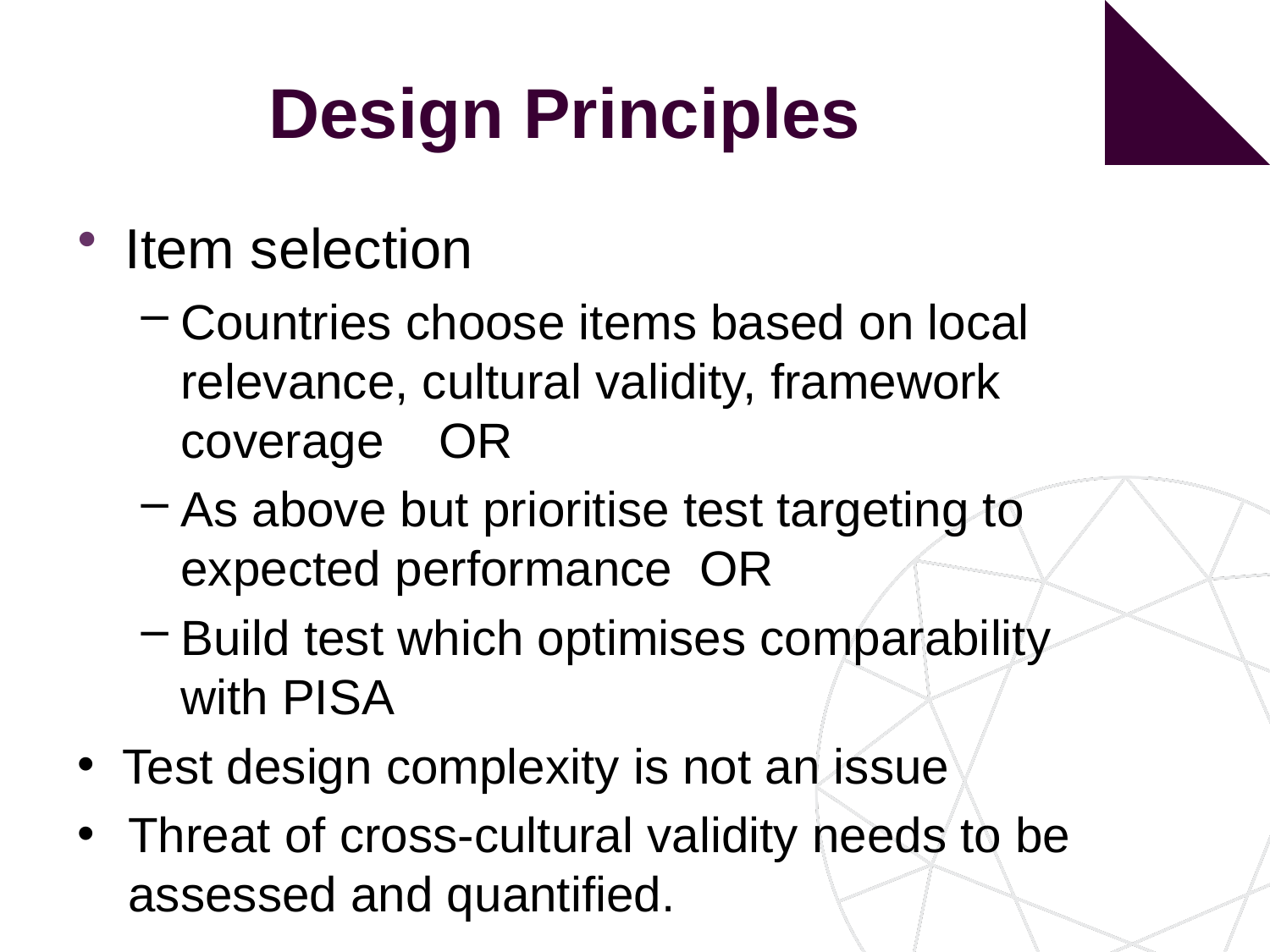

# Design Principles
Item selection
Countries choose items based on local relevance, cultural validity, framework coverage    OR
As above but prioritise test targeting to expected performance  OR
Build test which optimises comparability with PISA
  Test design complexity is not an issue
Threat of cross-cultural validity needs to be assessed and quantified.